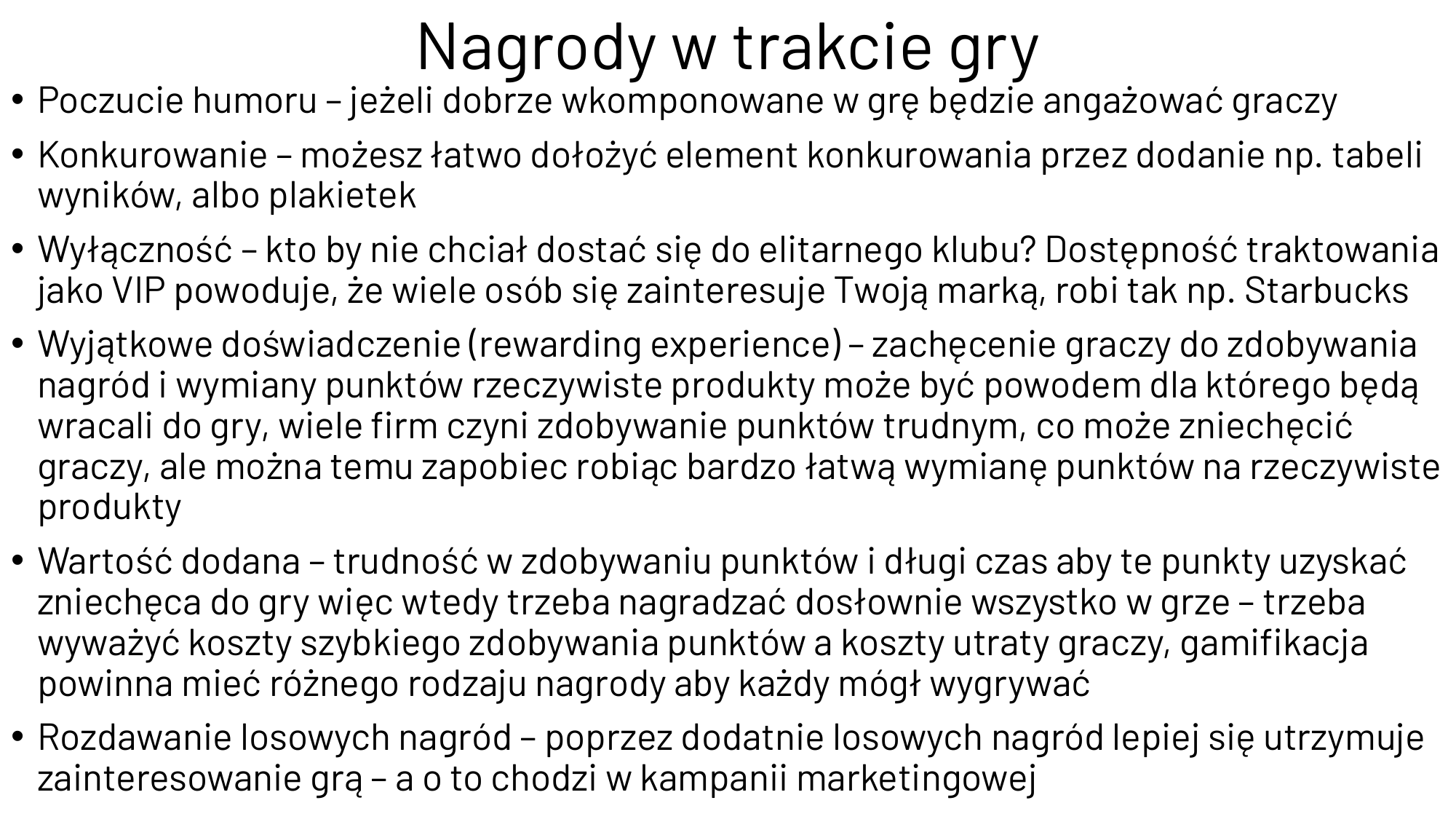

# Nagrody w trakcie gry
Poczucie humoru – jeżeli dobrze wkomponowane w grę będzie angażować graczy
Konkurowanie – możesz łatwo dołożyć element konkurowania przez dodanie np. tabeli wyników, albo plakietek
Wyłączność – kto by nie chciał dostać się do elitarnego klubu? Dostępność traktowania jako VIP powoduje, że wiele osób się zainteresuje Twoją marką, robi tak np. Starbucks
Wyjątkowe doświadczenie (rewarding experience) – zachęcenie graczy do zdobywania nagród i wymiany punktów rzeczywiste produkty może być powodem dla którego będą wracali do gry, wiele firm czyni zdobywanie punktów trudnym, co może zniechęcić graczy, ale można temu zapobiec robiąc bardzo łatwą wymianę punktów na rzeczywiste produkty
Wartość dodana – trudność w zdobywaniu punktów i długi czas aby te punkty uzyskać zniechęca do gry więc wtedy trzeba nagradzać dosłownie wszystko w grze – trzeba wyważyć koszty szybkiego zdobywania punktów a koszty utraty graczy, gamifikacja powinna mieć różnego rodzaju nagrody aby każdy mógł wygrywać
Rozdawanie losowych nagród – poprzez dodatnie losowych nagród lepiej się utrzymuje zainteresowanie grą – a o to chodzi w kampanii marketingowej